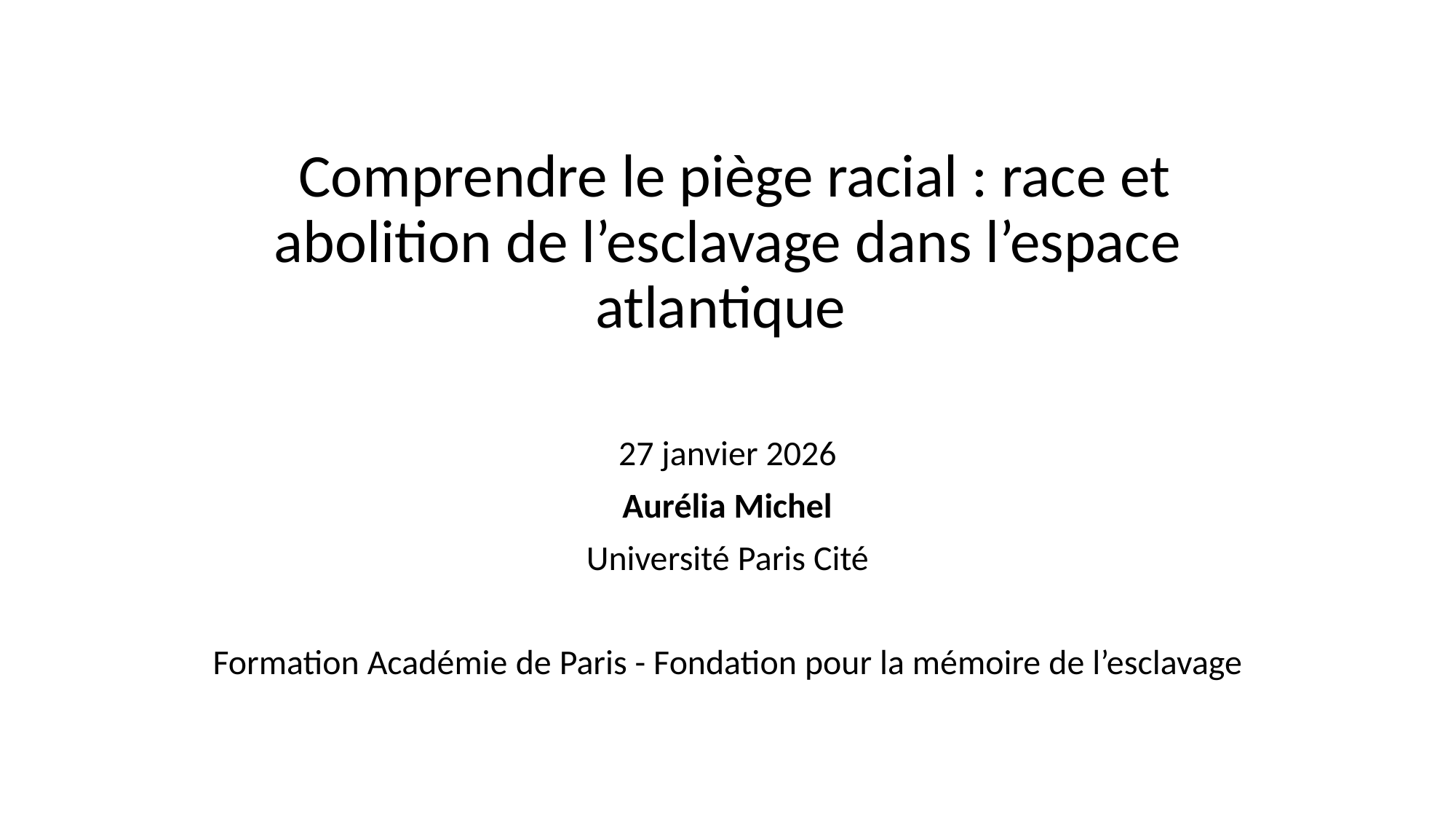

# Comprendre le piège racial : race et abolition de l’esclavage dans l’espace atlantique
27 janvier 2026
Aurélia Michel
Université Paris Cité

Formation Académie de Paris - Fondation pour la mémoire de l’esclavage